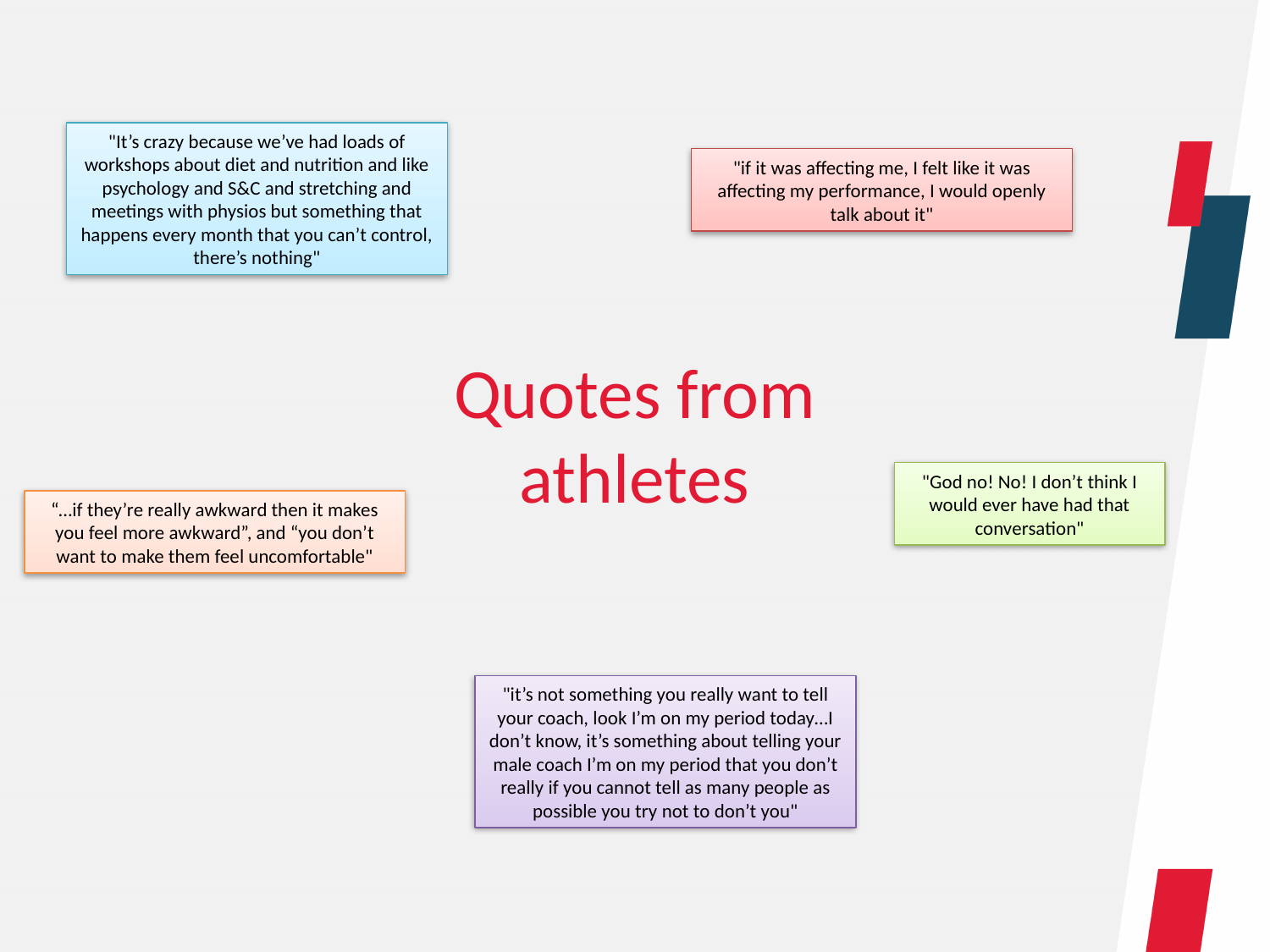

"It’s crazy because we’ve had loads of workshops about diet and nutrition and like psychology and S&C and stretching and meetings with physios but something that happens every month that you can’t control, there’s nothing"
"if it was affecting me, I felt like it was affecting my performance, I would openly talk about it"
Quotes from athletes
"God no! No! I don’t think I would ever have had that conversation"
“…if they’re really awkward then it makes you feel more awkward”, and “you don’t want to make them feel uncomfortable"
"it’s not something you really want to tell your coach, look I’m on my period today…I don’t know, it’s something about telling your male coach I’m on my period that you don’t really if you cannot tell as many people as possible you try not to don’t you"